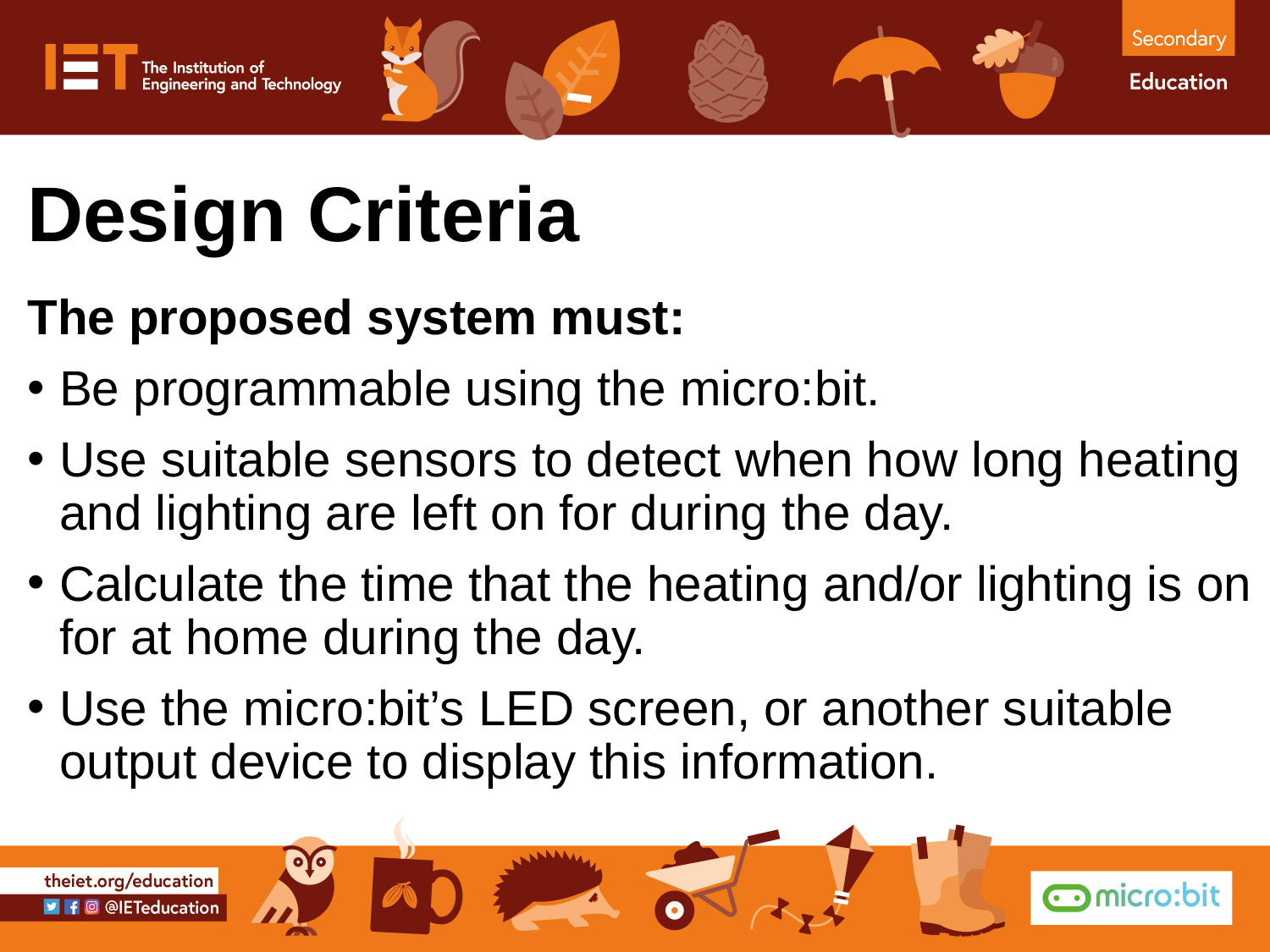

# Design Criteria
The proposed system must:
Be programmable using the micro:bit.
Use suitable sensors to detect when how long heating and lighting are left on for during the day.
Calculate the time that the heating and/or lighting is on for at home during the day.
Use the micro:bit’s LED screen, or another suitable output device to display this information.